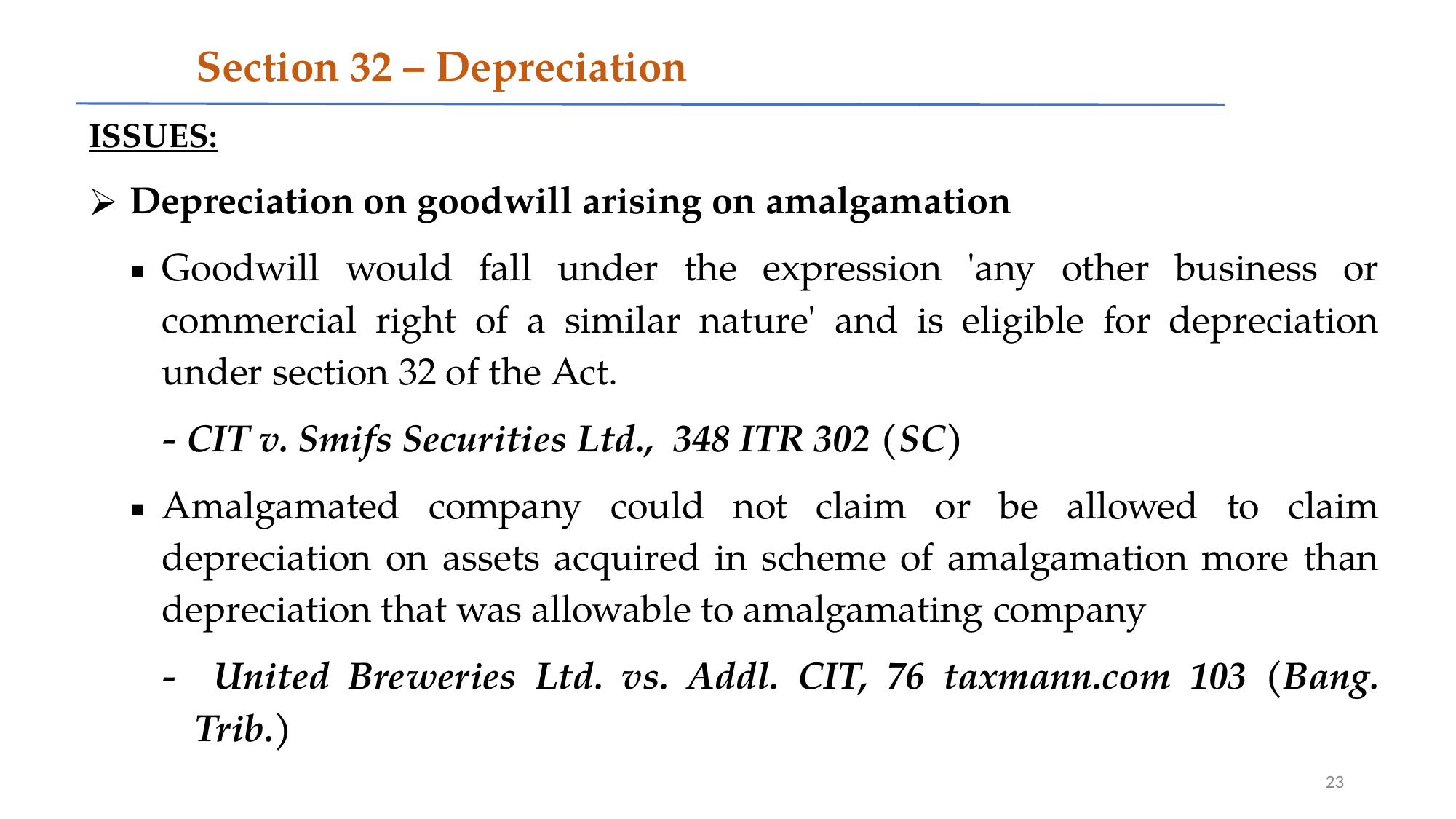

# Section 32 – Depreciation
ISSUES:
Depreciation on goodwill arising on amalgamation
Goodwill would fall under the expression 'any other business or commercial right of a similar nature' and is eligible for depreciation under section 32 of the Act.
- CIT v. Smifs Securities Ltd.,  348 ITR 302 (SC)
Amalgamated company could not claim or be allowed to claim depreciation on assets acquired in scheme of amalgamation more than depreciation that was allowable to amalgamating company
-  United Breweries Ltd. vs. Addl. CIT, 76 taxmann.com 103 (Bang. Trib.)
23